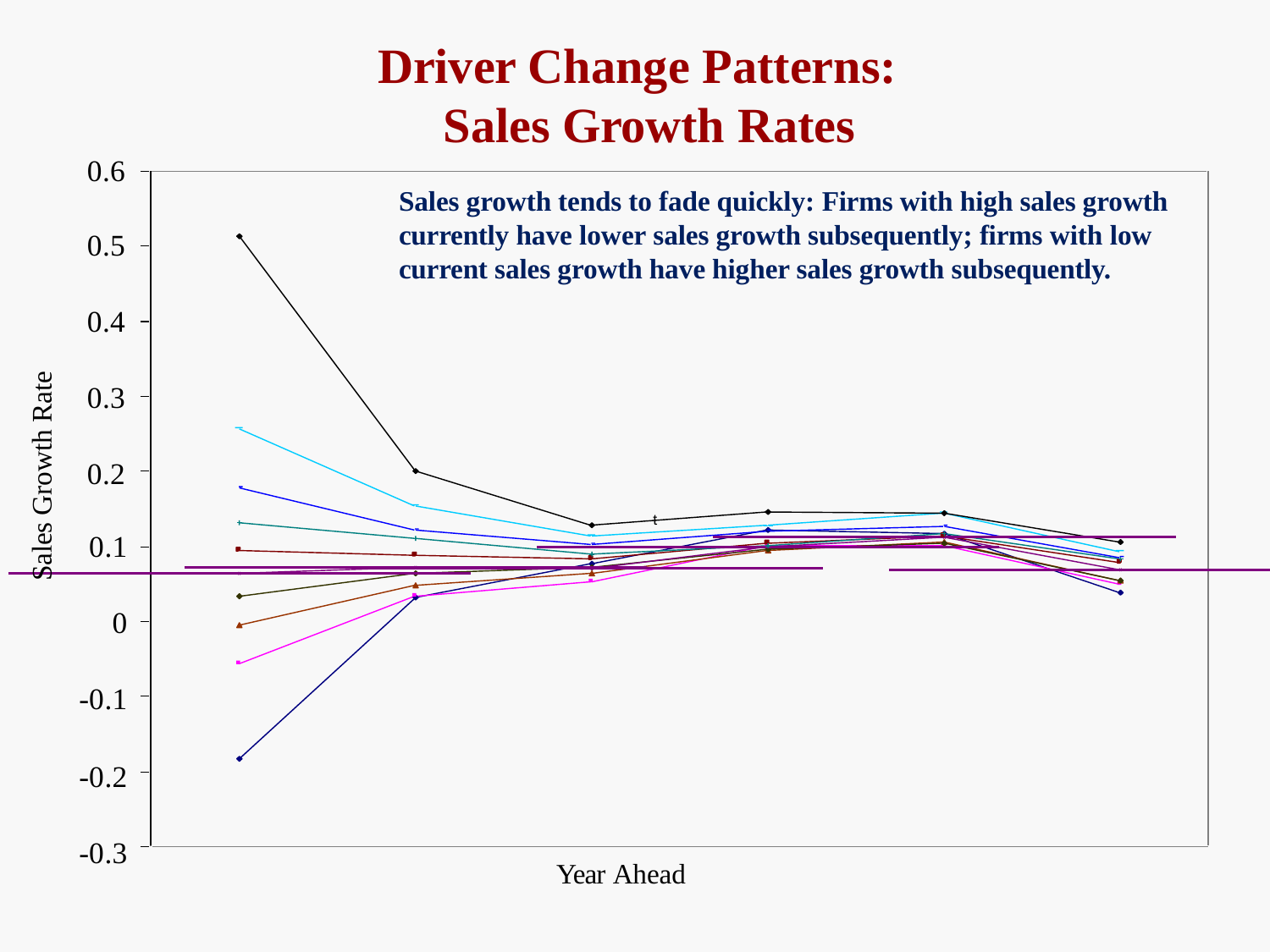

# Driver Change Patterns:  Sales Growth Rates
0.6

Sales growth tends to fade quickly: Firms with high sales growth  currently have lower sales growth subsequently; firms with low  current sales growth have higher sales growth subsequently.
0.5

0.4

0.3

0.2

Sales Growth Rate

t

0.1

0

-0.1

-0.2

-0.3

Year Ahead